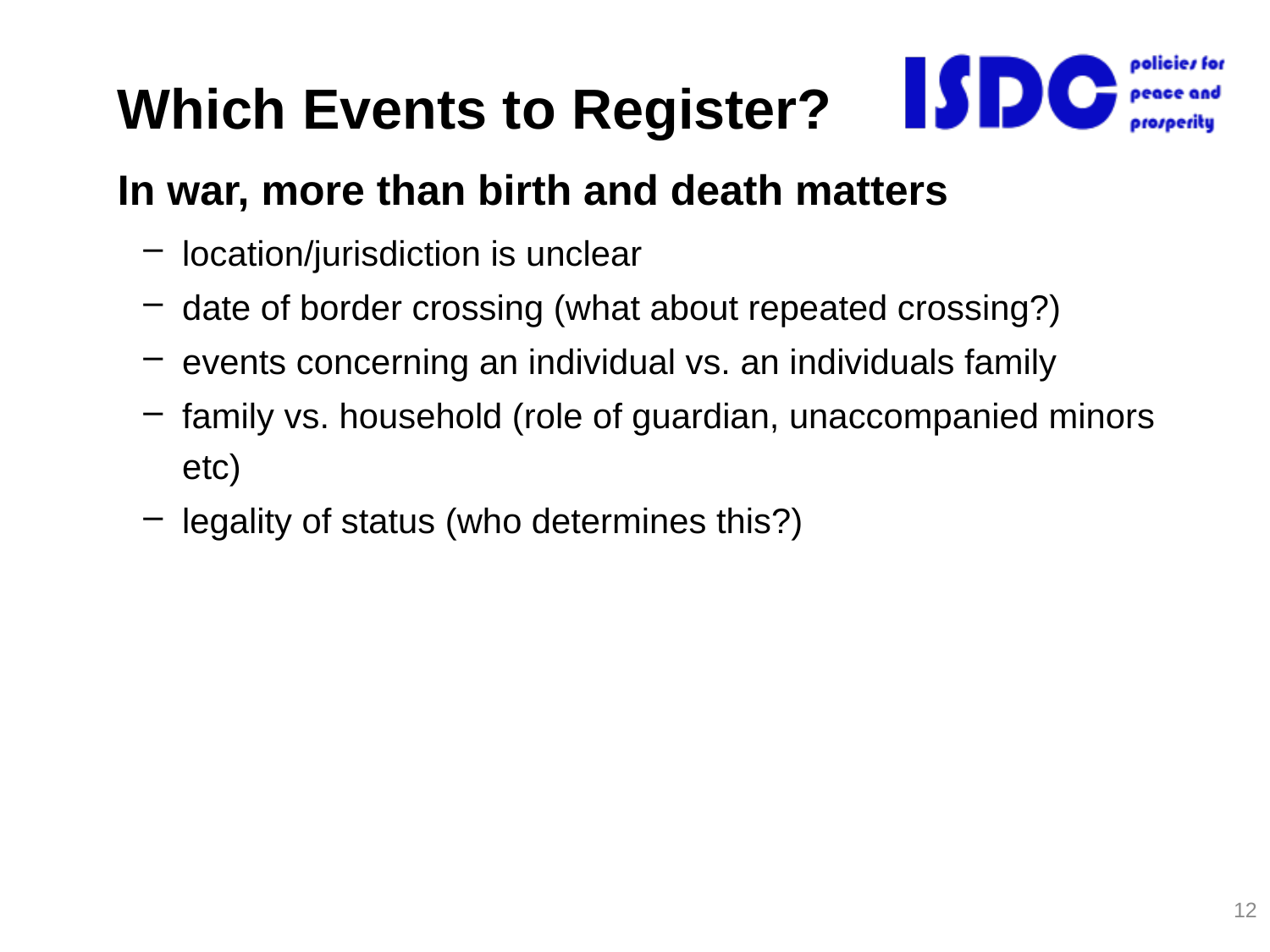

# Which Events to Register?
In war, more than birth and death matters
location/jurisdiction is unclear
date of border crossing (what about repeated crossing?)
events concerning an individual vs. an individuals family
family vs. household (role of guardian, unaccompanied minors etc)
legality of status (who determines this?)
12